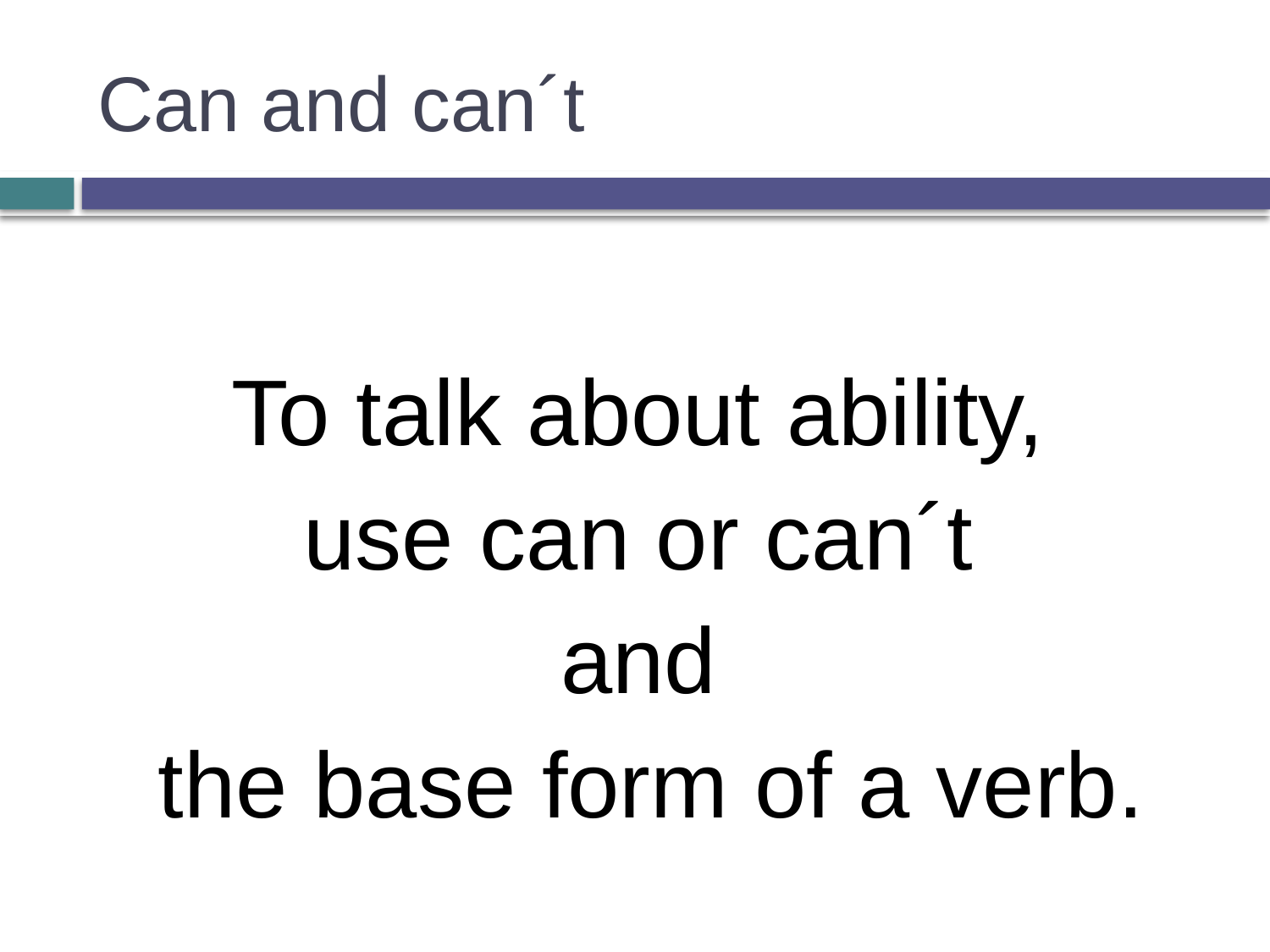

# Can and can´t

To talk about ability,
use can or can´t
and
the base form of a verb.